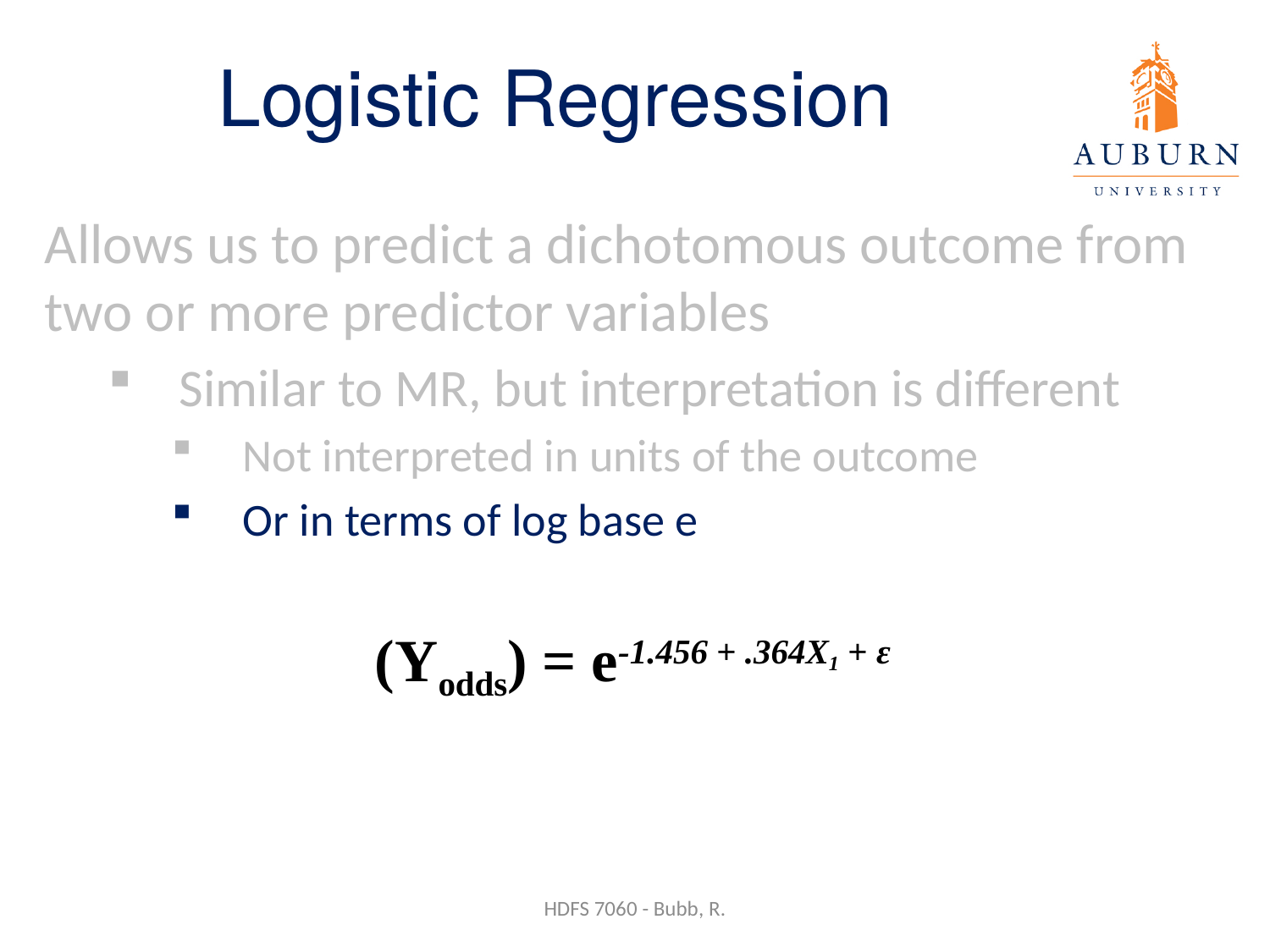

# Logistic Regression
Allows us to predict a dichotomous outcome from two or more predictor variables
Similar to MR, but interpretation is different
Not interpreted in units of the outcome
Or in terms of log base e

(Yodds) = e-1.456 + .364X1 + ε

HDFS 7060 - Bubb, R.